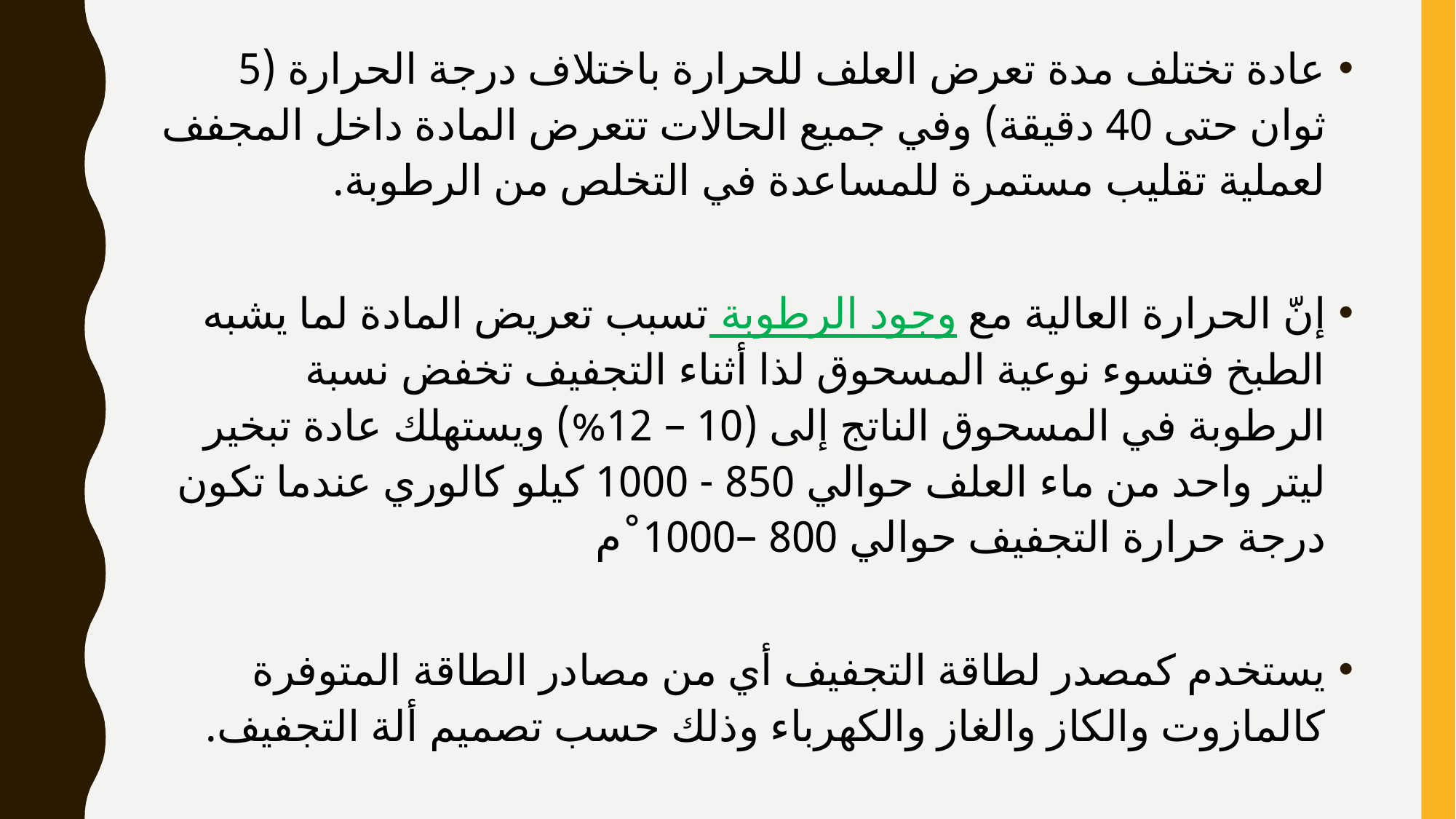

عادة تختلف مدة تعرض العلف للحرارة باختلاف درجة الحرارة (5 ثوان حتى 40 دقيقة) وفي جميع الحالات تتعرض المادة داخل المجفف لعملية تقليب مستمرة للمساعدة في التخلص من الرطوبة.

إنّ الحرارة العالية مع وجود الرطوبة تسبب تعريض المادة لما يشبه الطبخ فتسوء نوعية المسحوق لذا أثناء التجفيف تخفض نسبة الرطوبة في المسحوق الناتج إلى (10 – 12%) ويستهلك عادة تبخير ليتر واحد من ماء العلف حوالي 850 - 1000 كيلو كالوري عندما تكون درجة حرارة التجفيف حوالي 800 –1000˚م

يستخدم كمصدر لطاقة التجفيف أي من مصادر الطاقة المتوفرة كالمازوت والكاز والغاز والكهرباء وذلك حسب تصميم ألة التجفيف.